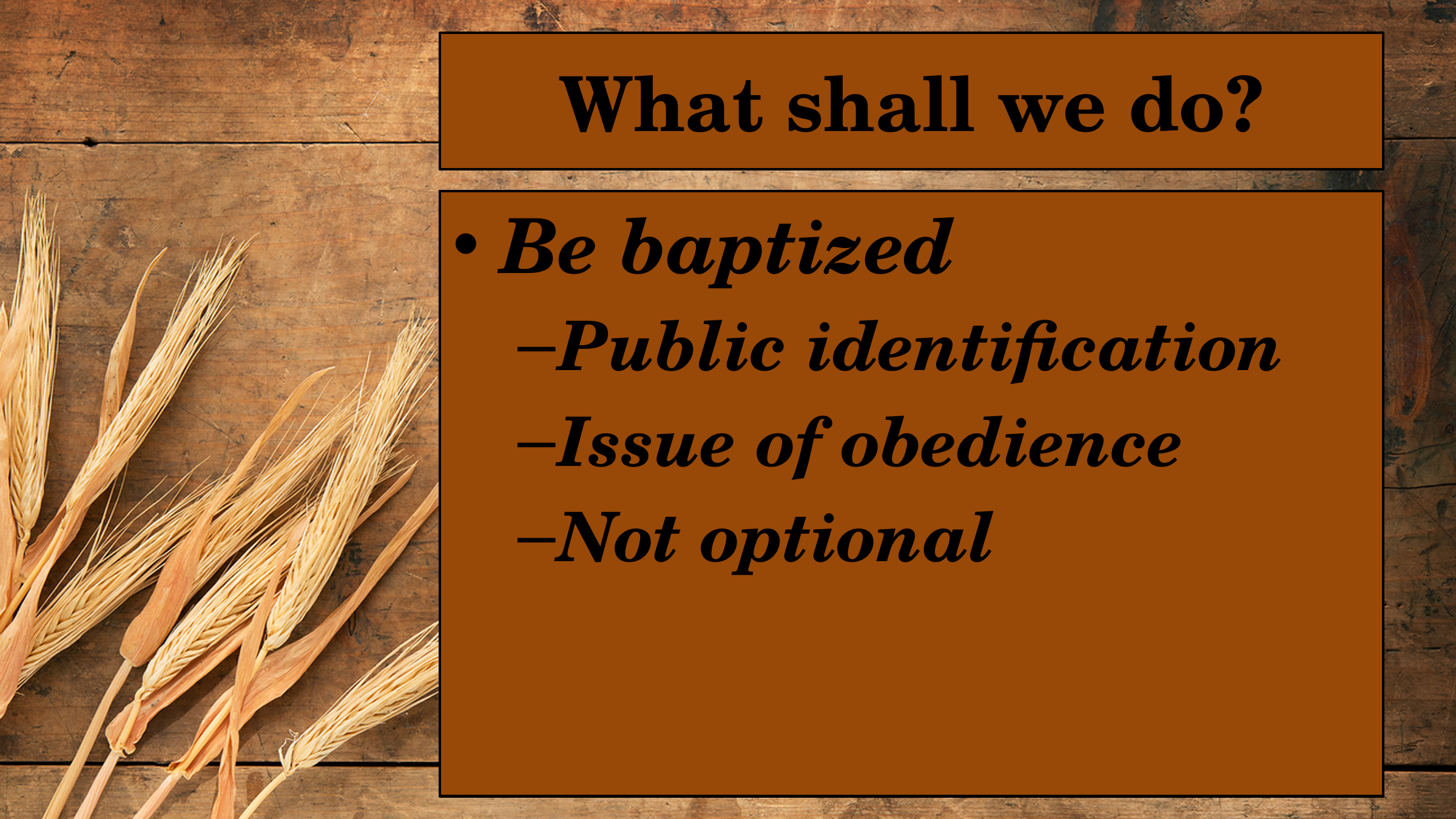

# What shall we do?
Be baptized
Public identification
Issue of obedience
Not optional